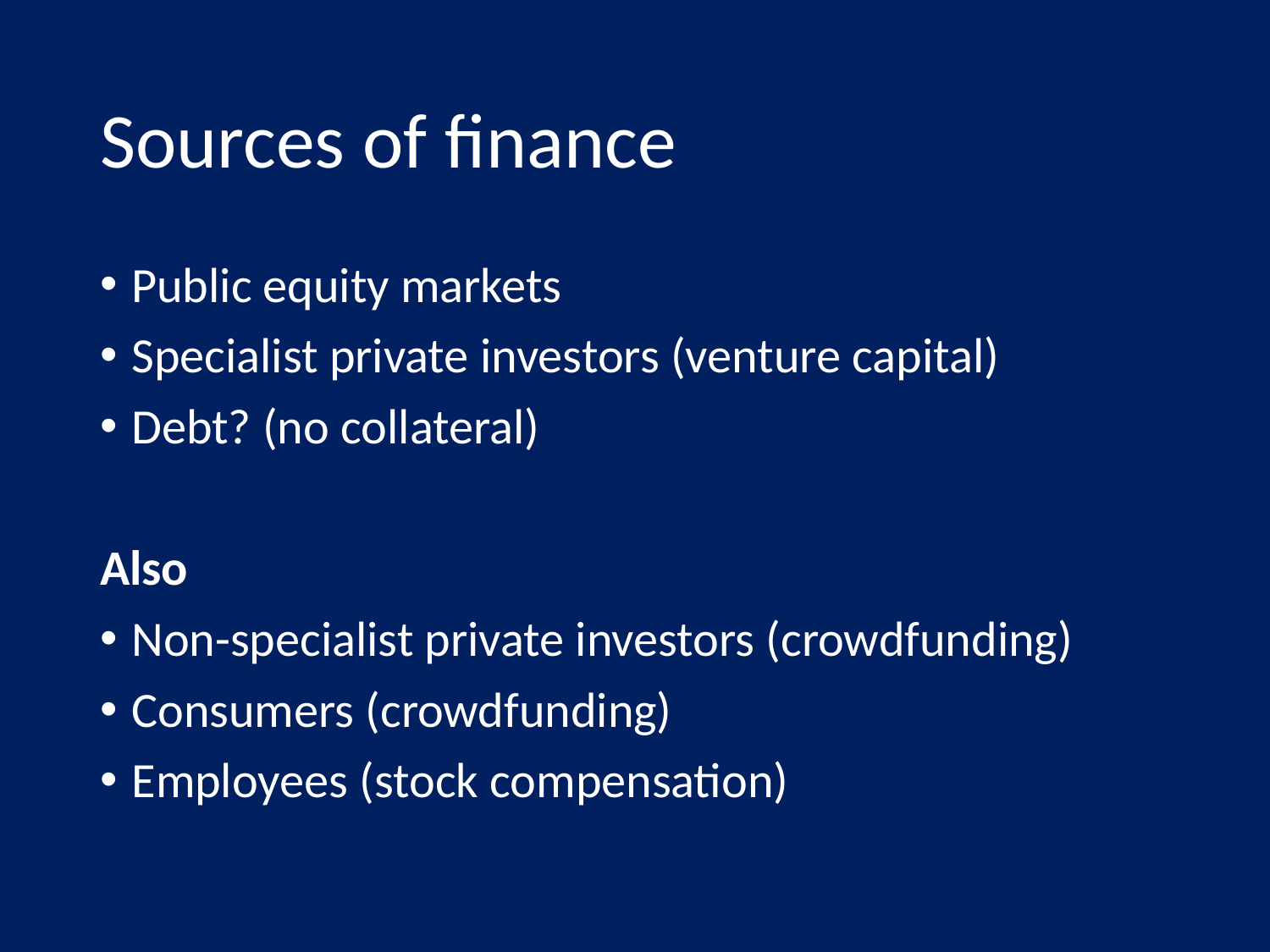

# Sources of finance
Public equity markets
Specialist private investors (venture capital)
Debt? (no collateral)

Also
Non-specialist private investors (crowdfunding)
Consumers (crowdfunding)
Employees (stock compensation)